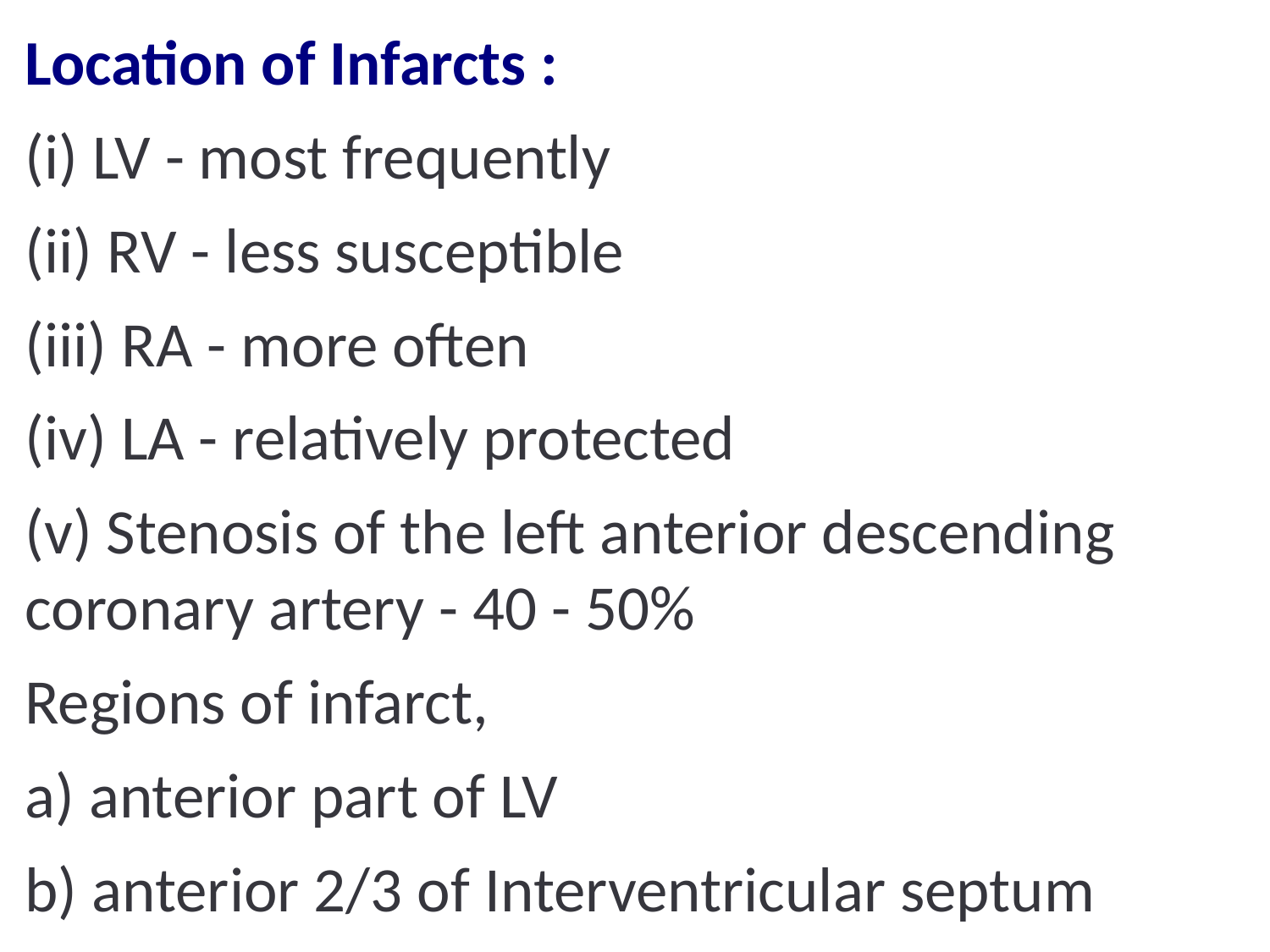

Location of Infarcts :
(i) LV - most frequently
(ii) RV - less susceptible
(iii) RA - more often
(iv) LA - relatively protected
(v) Stenosis of the left anterior descending coronary artery - 40 - 50%
Regions of infarct,
a) anterior part of LV
b) anterior 2/3 of Interventricular septum